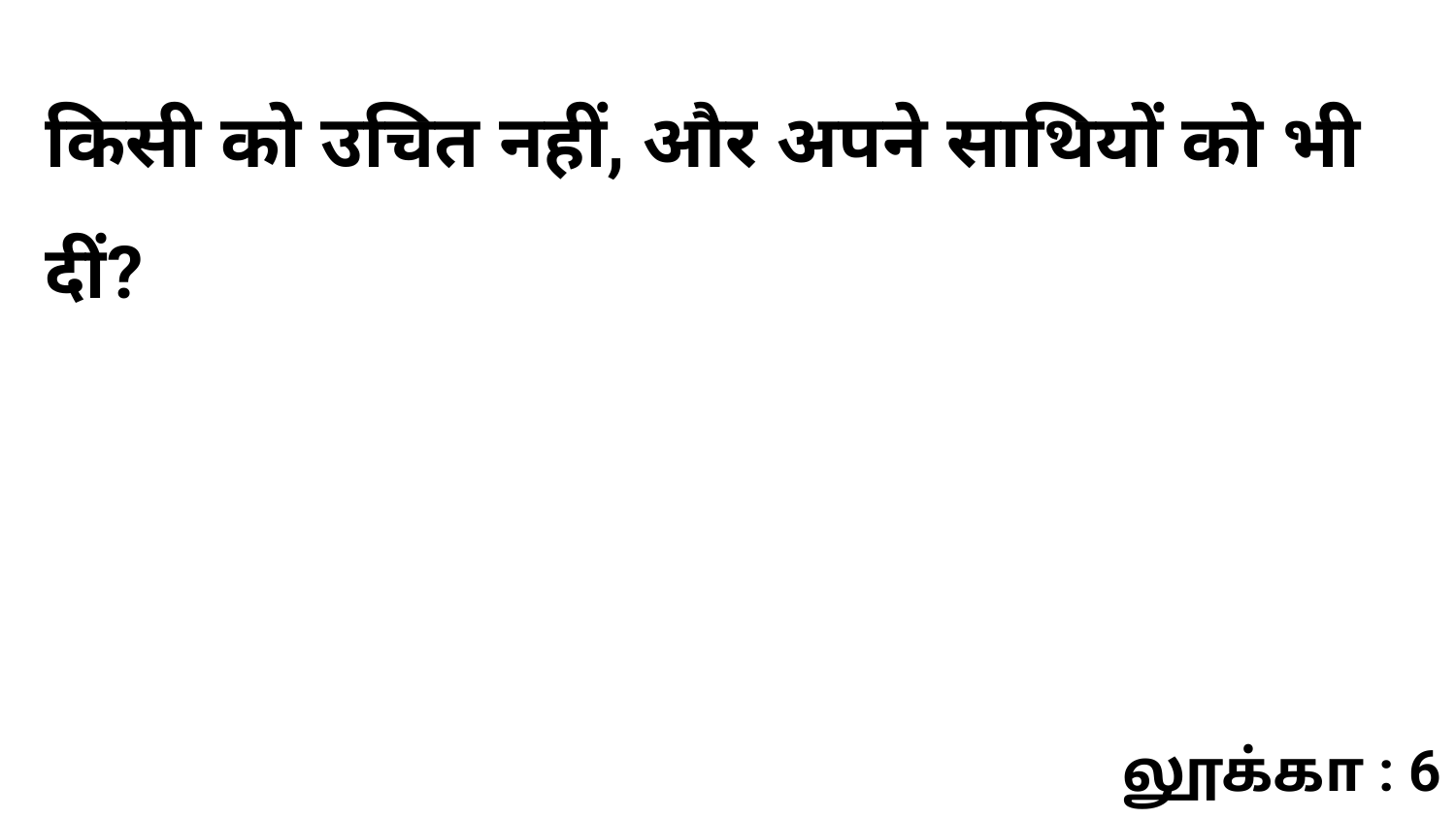

किसी को उचित नहीं, और अपने साथियों को भी दीं?
லூக்கா : 6